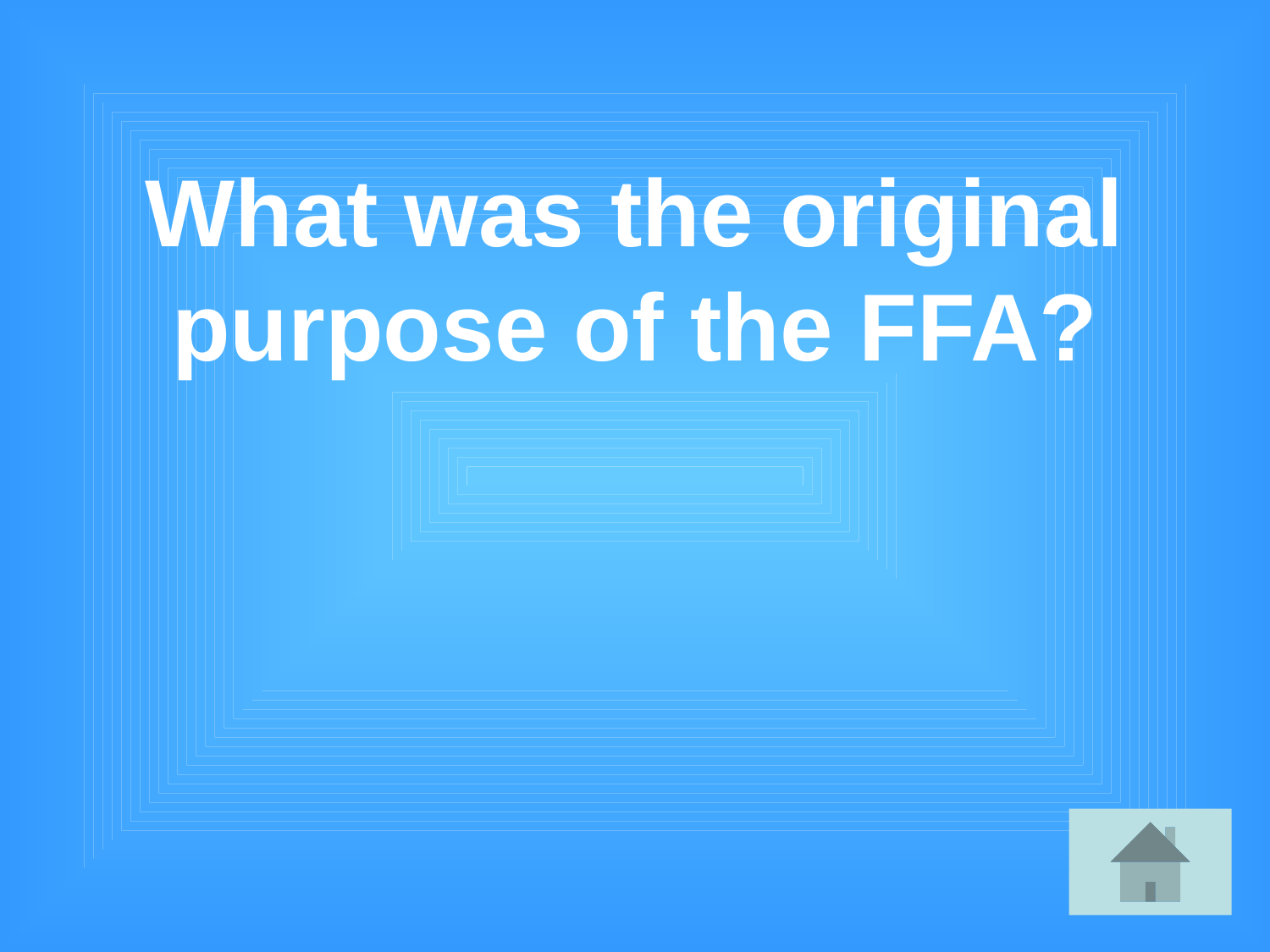

# What was the original purpose of the FFA?